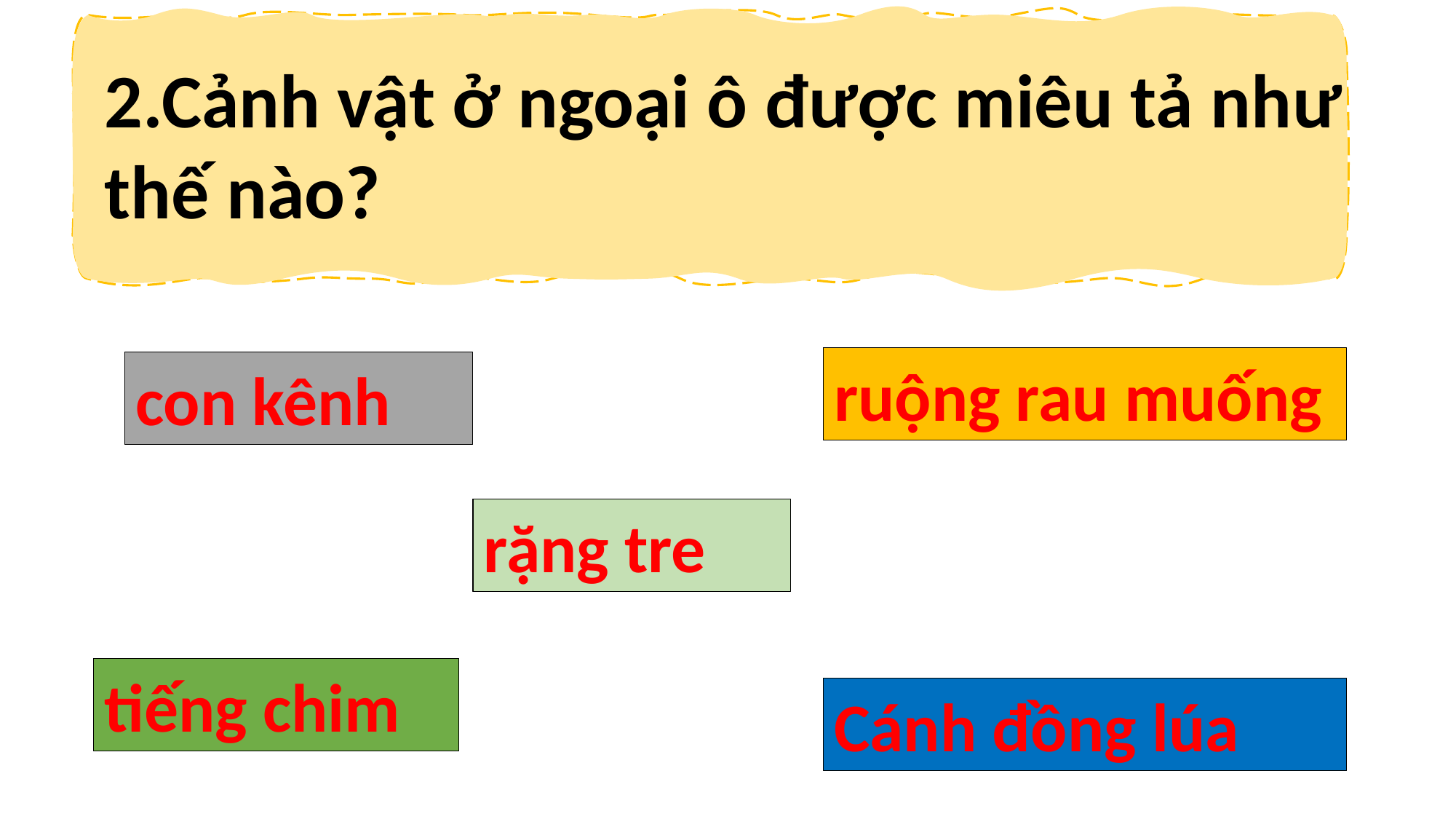

2.Cảnh vật ở ngoại ô được miêu tả như thế nào?
ruộng rau muống
con kênh
rặng tre
tiếng chim
Cánh đồng lúa